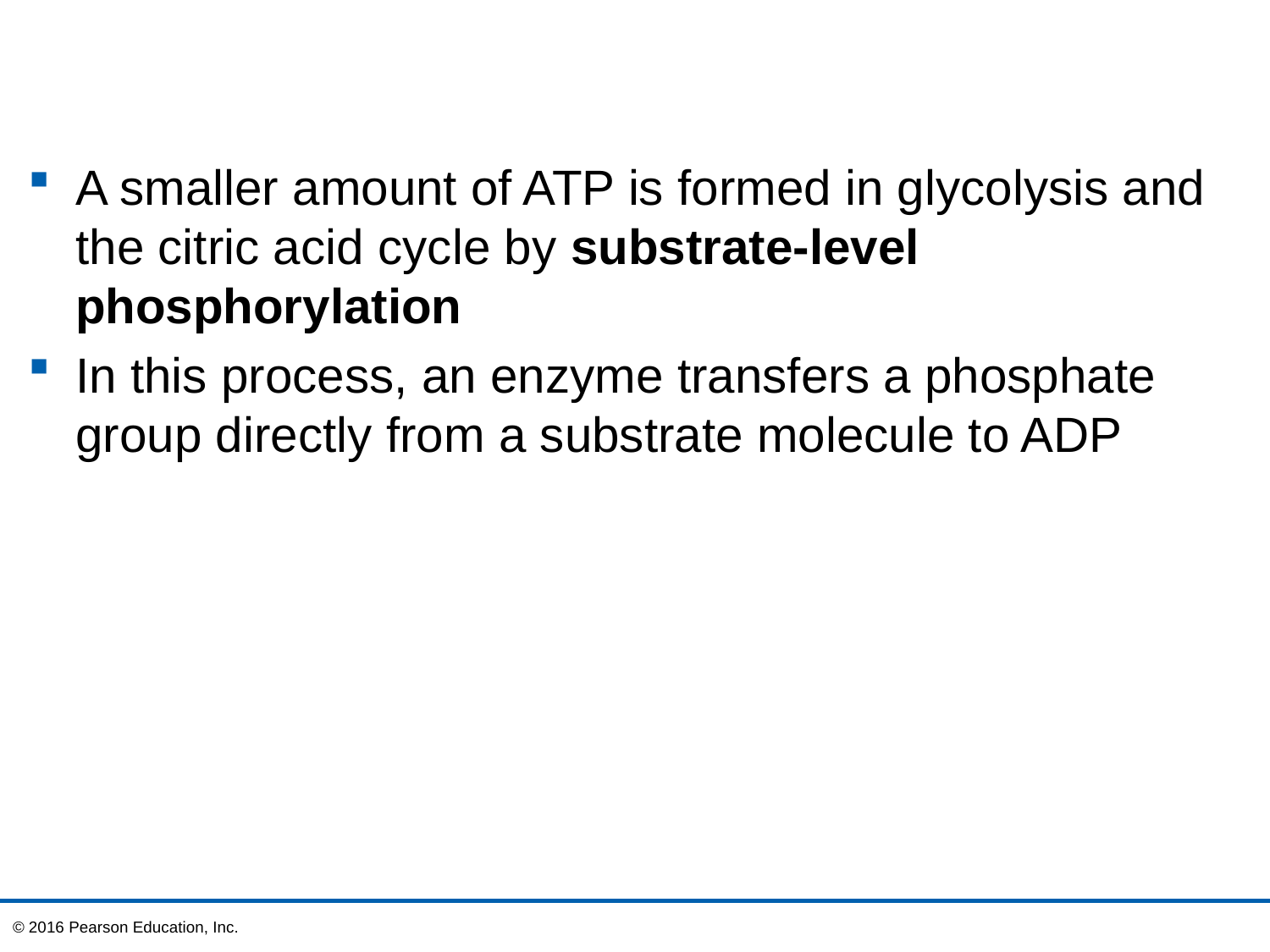

A smaller amount of ATP is formed in glycolysis and the citric acid cycle by substrate-level phosphorylation
In this process, an enzyme transfers a phosphate group directly from a substrate molecule to ADP
© 2016 Pearson Education, Inc.